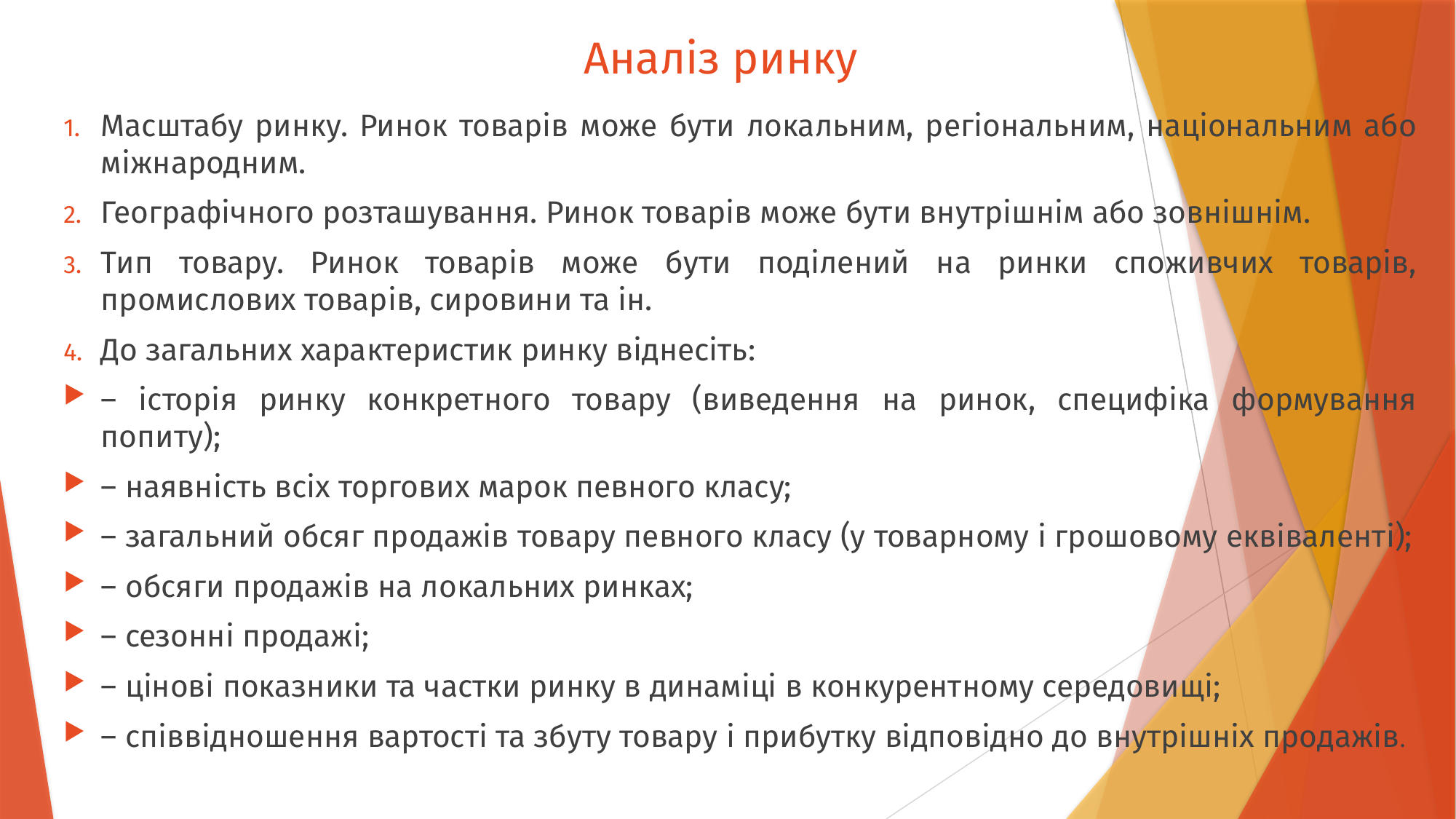

# Аналіз ринку
Масштабу ринку. Ринок товарів може бути локальним, регіональним, національним або міжнародним.
Географічного розташування. Ринок товарів може бути внутрішнім або зовнішнім.
Тип товару. Ринок товарів може бути поділений на ринки споживчих товарів, промислових товарів, сировини та ін.
До загальних характеристик ринку віднесіть:
– історія ринку конкретного товару (виведення на ринок, специфіка формування попиту);
– наявність всіх торгових марок певного класу;
– загальний обсяг продажів товару певного класу (у товарному і грошовому еквіваленті);
– обсяги продажів на локальних ринках;
– сезонні продажі;
– цінові показники та частки ринку в динаміці в конкурентному середовищі;
– співвідношення вартості та збуту товару і прибутку відповідно до внутрішніх продажів.